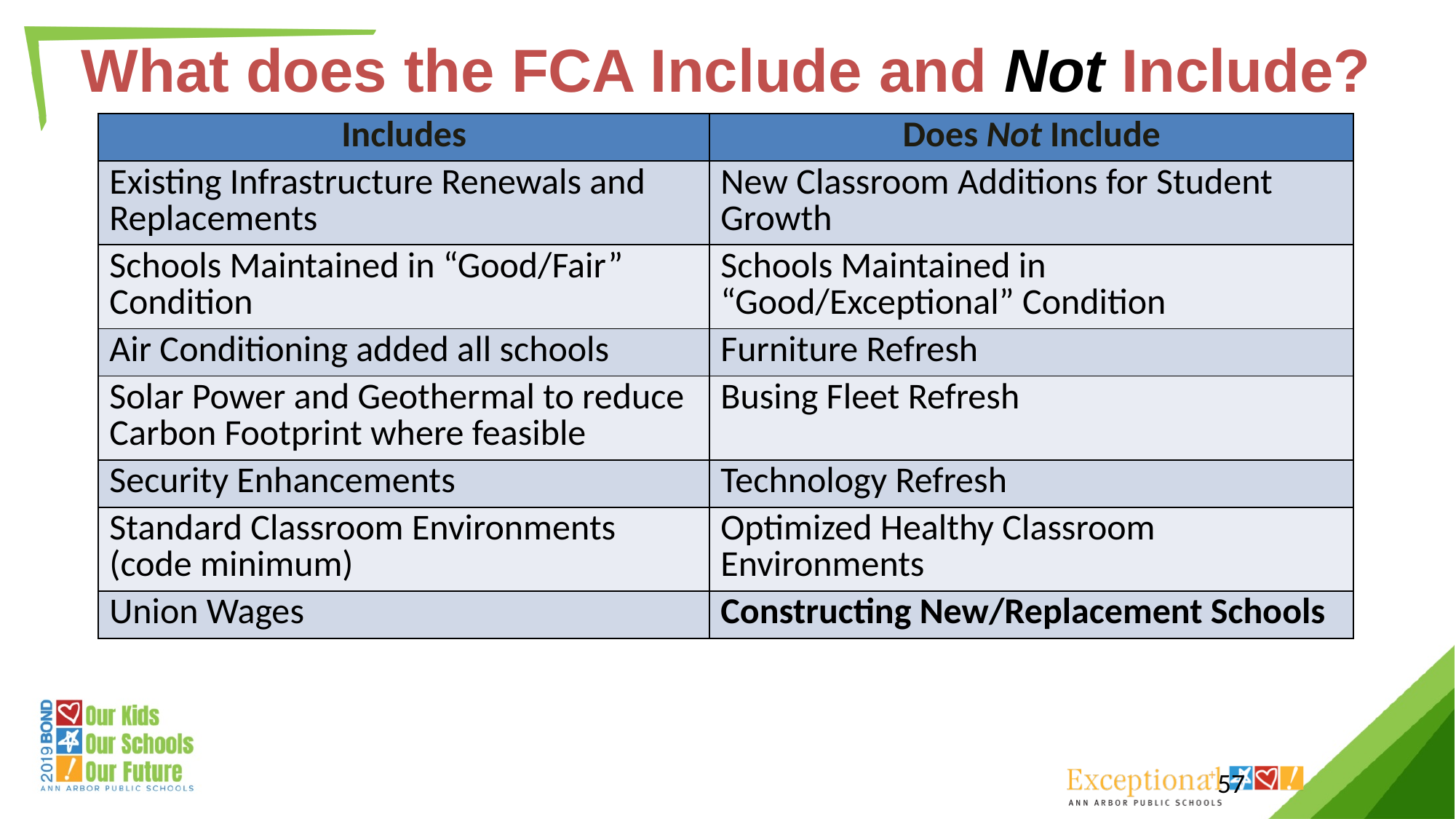

December 19, 2018
AAPS Facilities Condition Assessment
# What does the FCA Include and Not Include?
| Includes | Does Not Include |
| --- | --- |
| Existing Infrastructure Renewals and Replacements | New Classroom Additions for Student Growth |
| Schools Maintained in “Good/Fair” Condition | Schools Maintained in “Good/Exceptional” Condition |
| Air Conditioning added all schools | Furniture Refresh |
| Solar Power and Geothermal to reduce Carbon Footprint where feasible | Busing Fleet Refresh |
| Security Enhancements | Technology Refresh |
| Standard Classroom Environments (code minimum) | Optimized Healthy Classroom Environments |
| Union Wages | Constructing New/Replacement Schools |
57